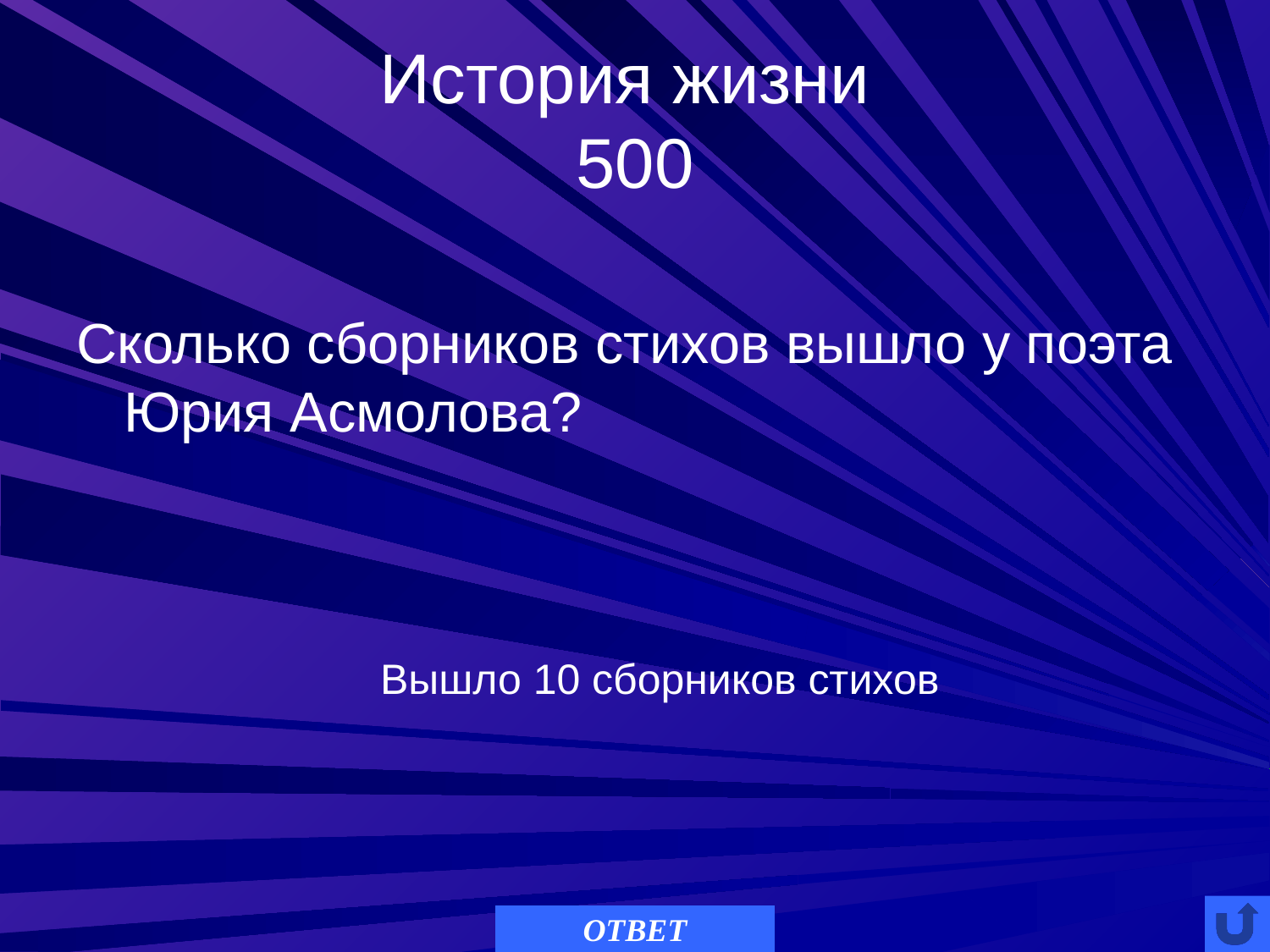

# История жизни 500

Сколько сборников стихов вышло у поэта Юрия Асмолова?

Вышло 10 сборников стихов

ОТВЕТ